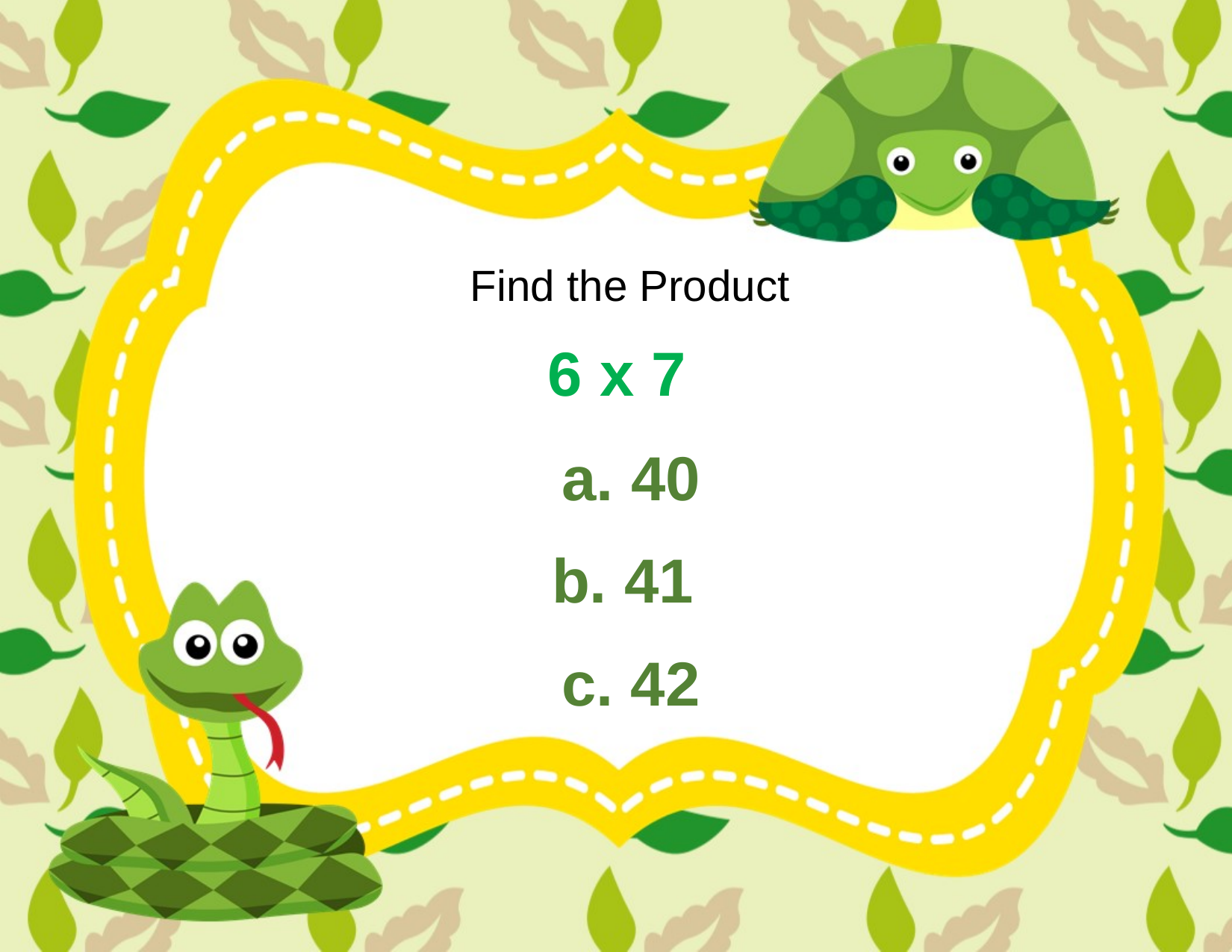

Find the Product
6 x 7
a. 40
b. 41
c. 42